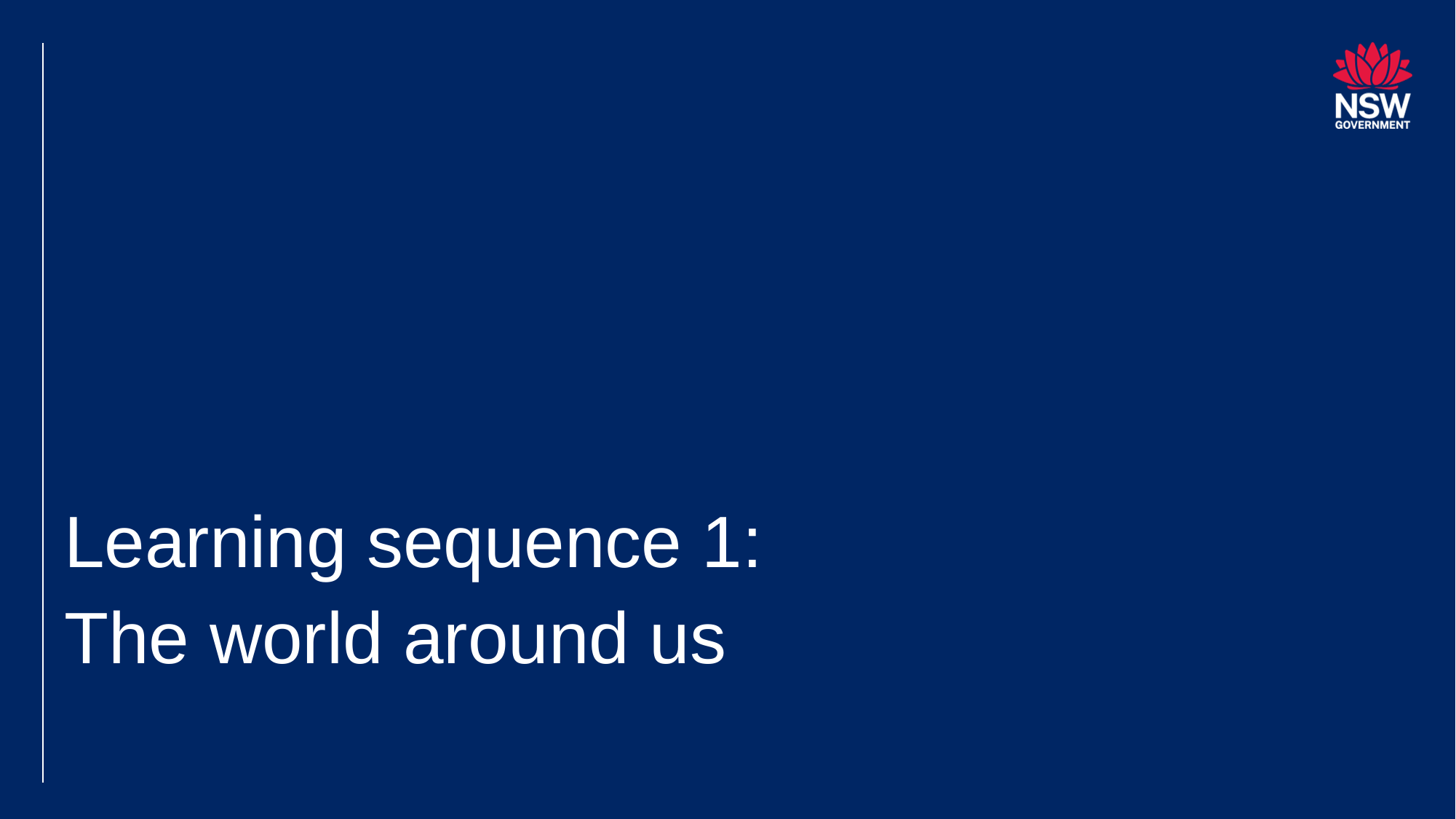

# Learning sequence 1: The world around us